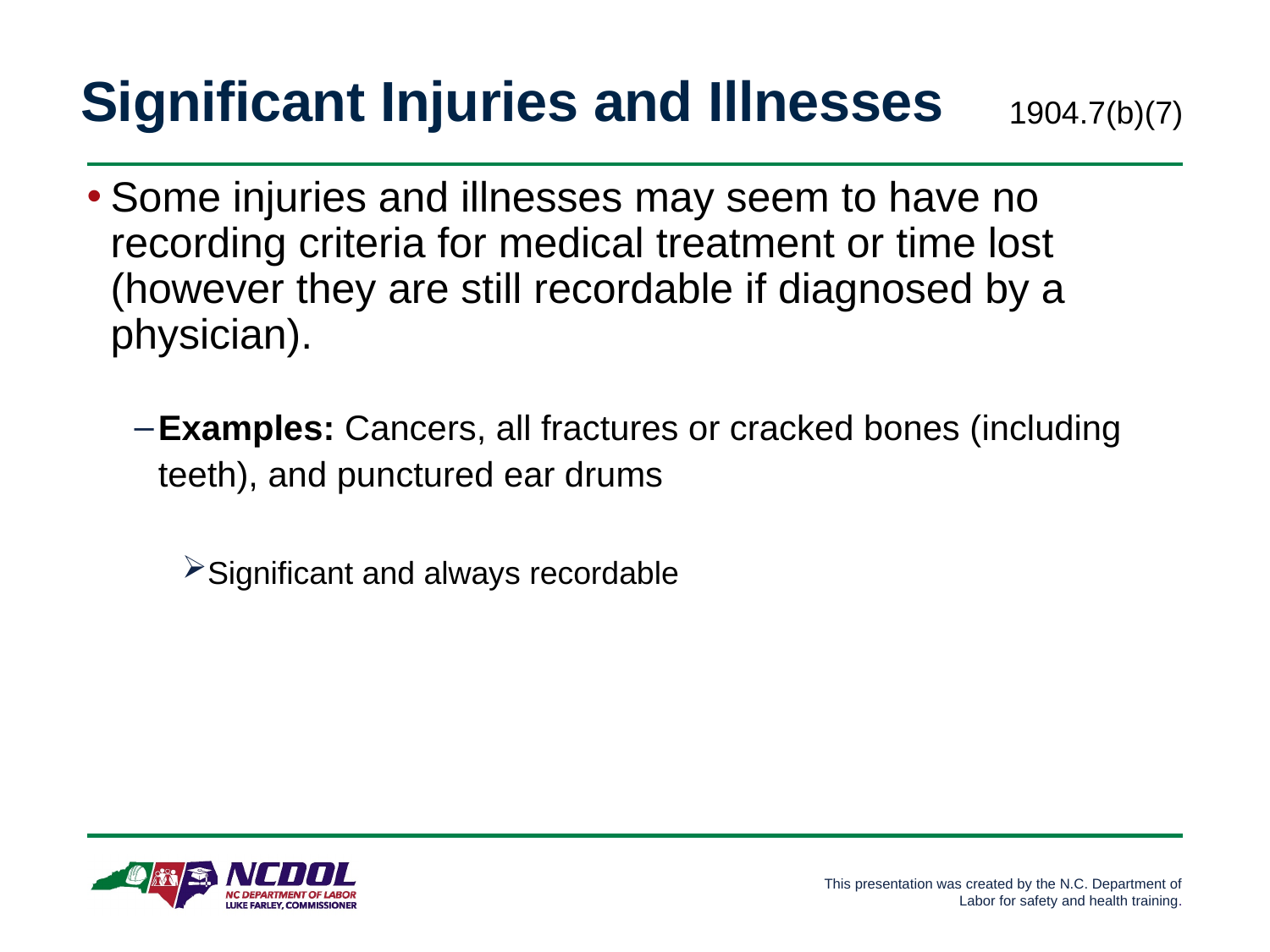

Significant Injuries and Illnesses
1904.7(b)(7)
Some injuries and illnesses may seem to have no recording criteria for medical treatment or time lost (however they are still recordable if diagnosed by a physician).

Examples: Cancers, all fractures or cracked bones (including teeth), and punctured ear drums

Significant and always recordable